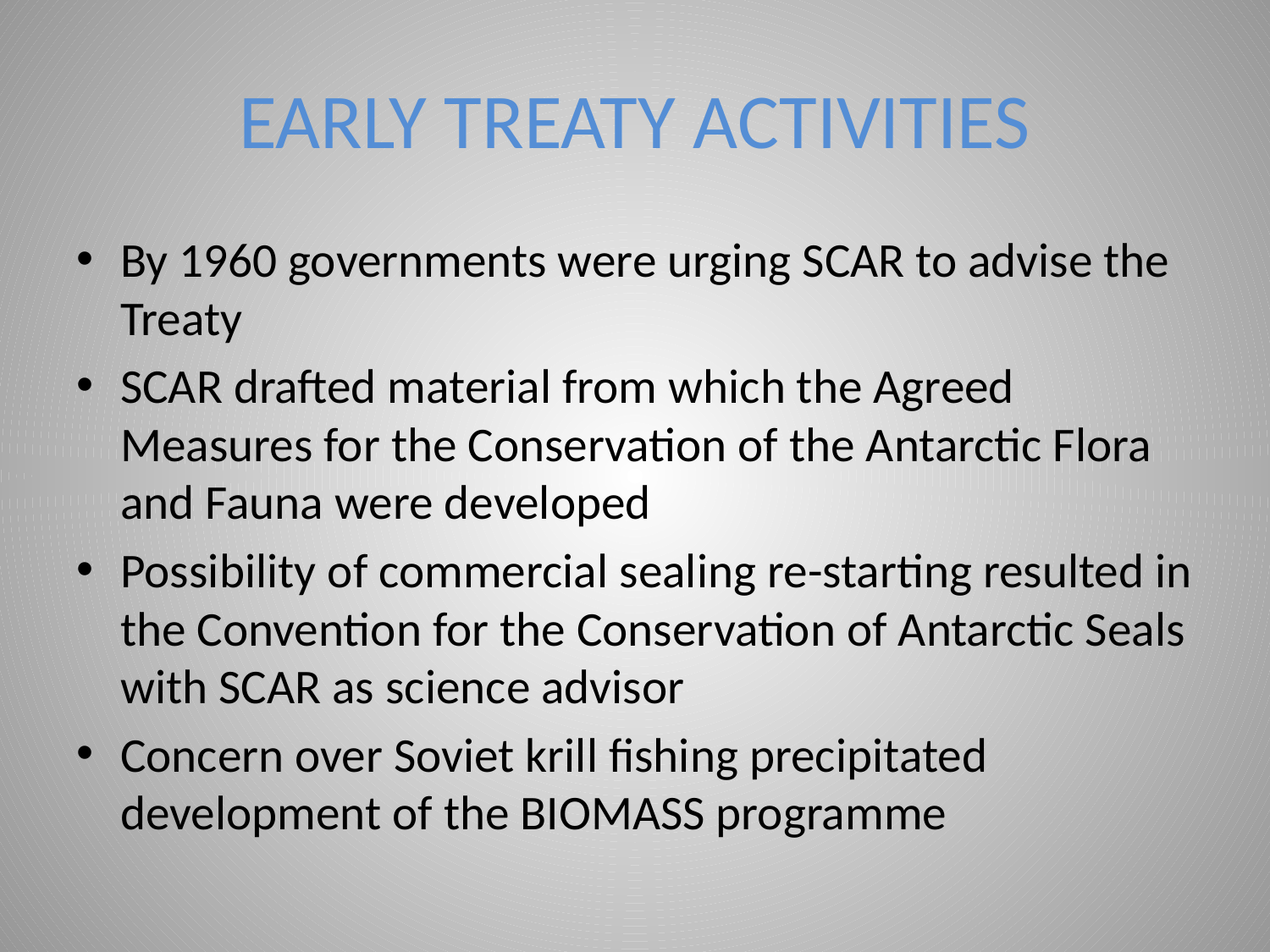

# EARLY TREATY ACTIVITIES
By 1960 governments were urging SCAR to advise the Treaty
SCAR drafted material from which the Agreed Measures for the Conservation of the Antarctic Flora and Fauna were developed
Possibility of commercial sealing re-starting resulted in the Convention for the Conservation of Antarctic Seals with SCAR as science advisor
Concern over Soviet krill fishing precipitated development of the BIOMASS programme